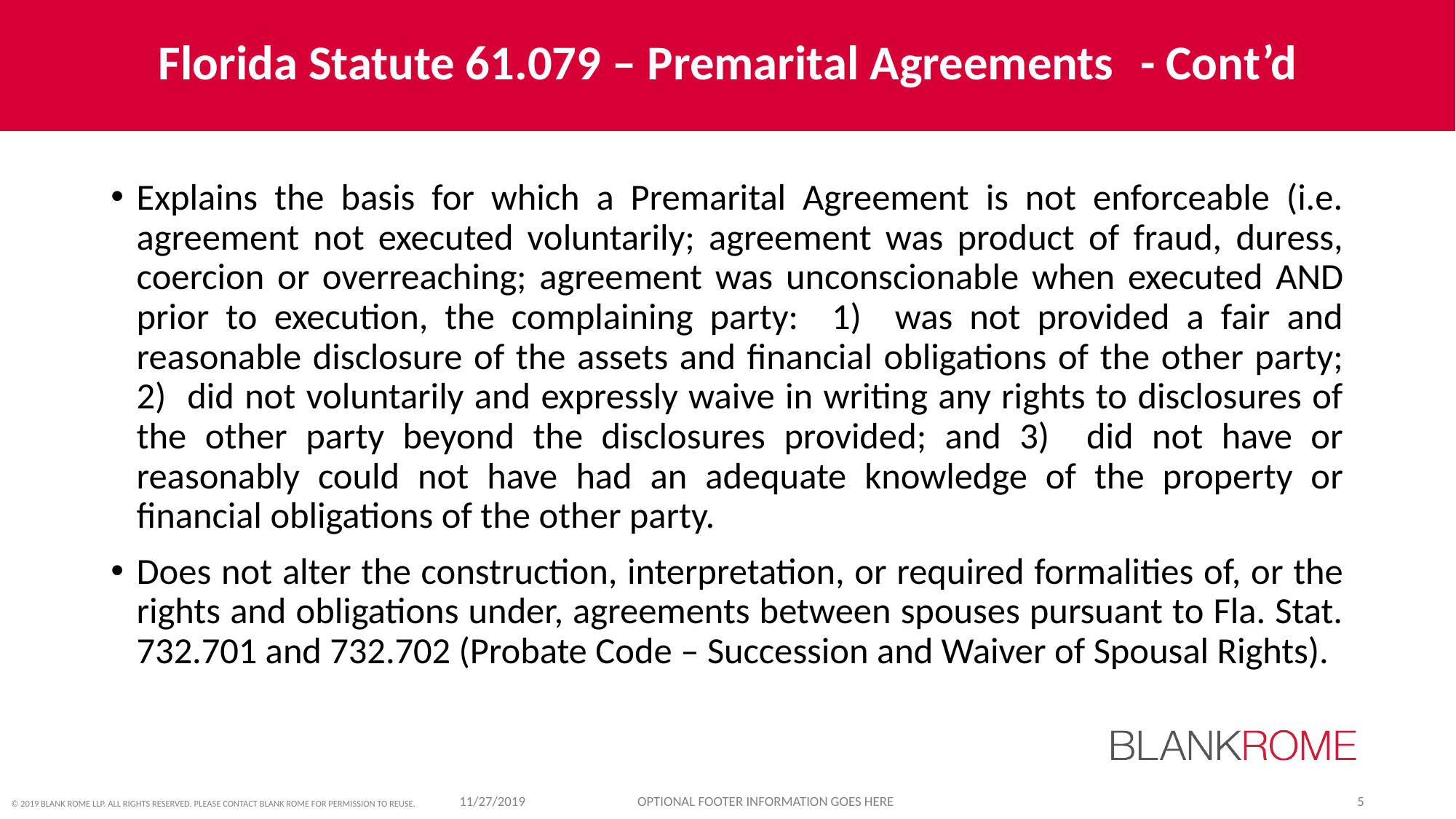

# Florida Statute 61.079 – Premarital Agreements	- Cont’d
Explains the basis for which a Premarital Agreement is not enforceable (i.e. agreement not executed voluntarily; agreement was product of fraud, duress, coercion or overreaching; agreement was unconscionable when executed AND prior to execution, the complaining party:  1)  was not provided a fair and reasonable disclosure of the assets and financial obligations of the other party; 2)  did not voluntarily and expressly waive in writing any rights to disclosures of the other party beyond the disclosures provided; and 3)  did not have or reasonably could not have had an adequate knowledge of the property or financial obligations of the other party.
Does not alter the construction, interpretation, or required formalities of, or the rights and obligations under, agreements between spouses pursuant to Fla. Stat. 732.701 and 732.702 (Probate Code – Succession and Waiver of Spousal Rights).

11/27/2019
OPTIONAL FOOTER INFORMATION GOES HERE
5